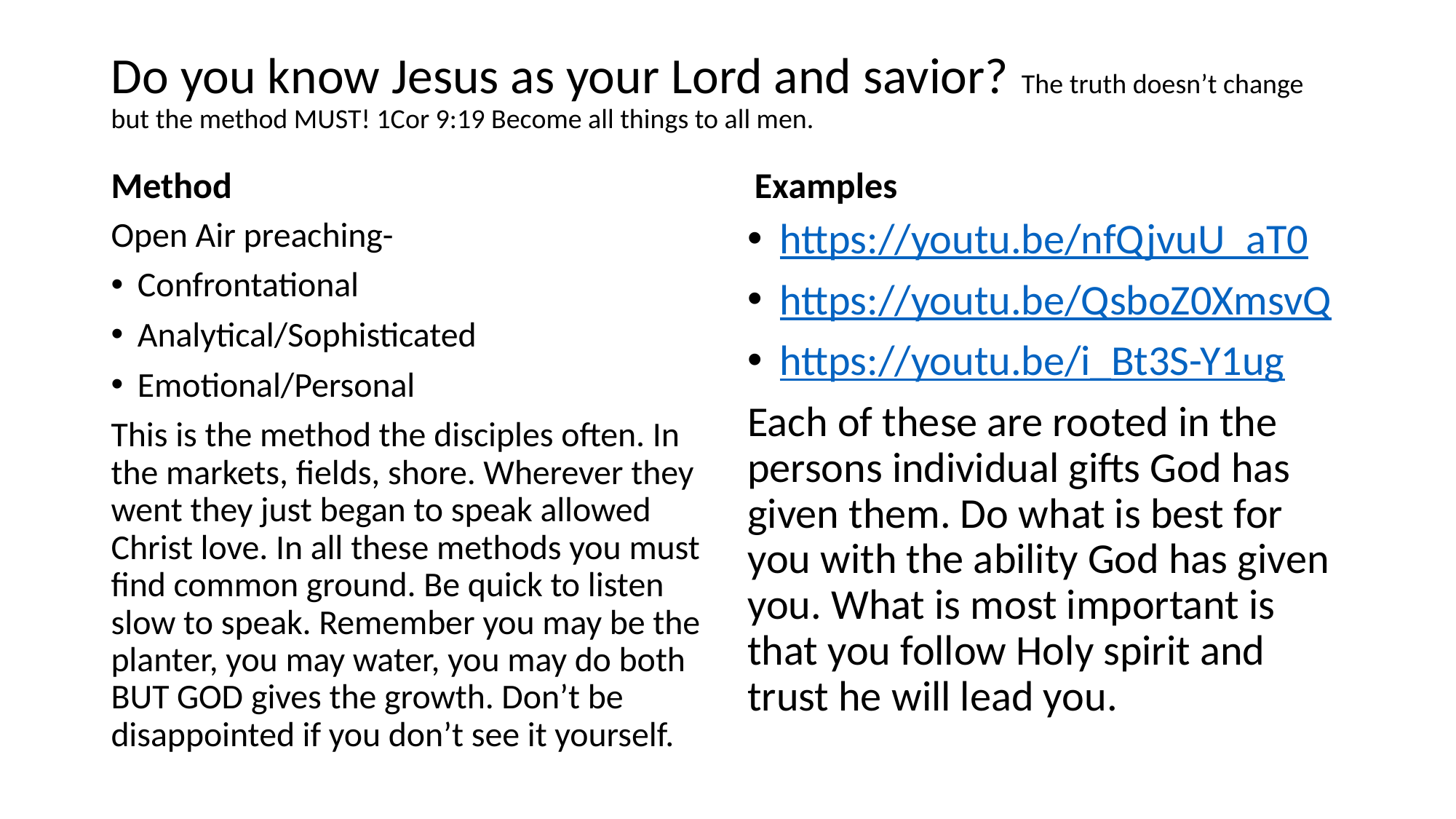

# Do you know Jesus as your Lord and savior? The truth doesn’t change but the method MUST! 1Cor 9:19 Become all things to all men.
Method
Examples
Open Air preaching-
Confrontational
Analytical/Sophisticated
Emotional/Personal
This is the method the disciples often. In the markets, fields, shore. Wherever they went they just began to speak allowed Christ love. In all these methods you must find common ground. Be quick to listen slow to speak. Remember you may be the planter, you may water, you may do both BUT GOD gives the growth. Don’t be disappointed if you don’t see it yourself.
https://youtu.be/nfQjvuU_aT0
https://youtu.be/QsboZ0XmsvQ
https://youtu.be/i_Bt3S-Y1ug
Each of these are rooted in the persons individual gifts God has given them. Do what is best for you with the ability God has given you. What is most important is that you follow Holy spirit and trust he will lead you.